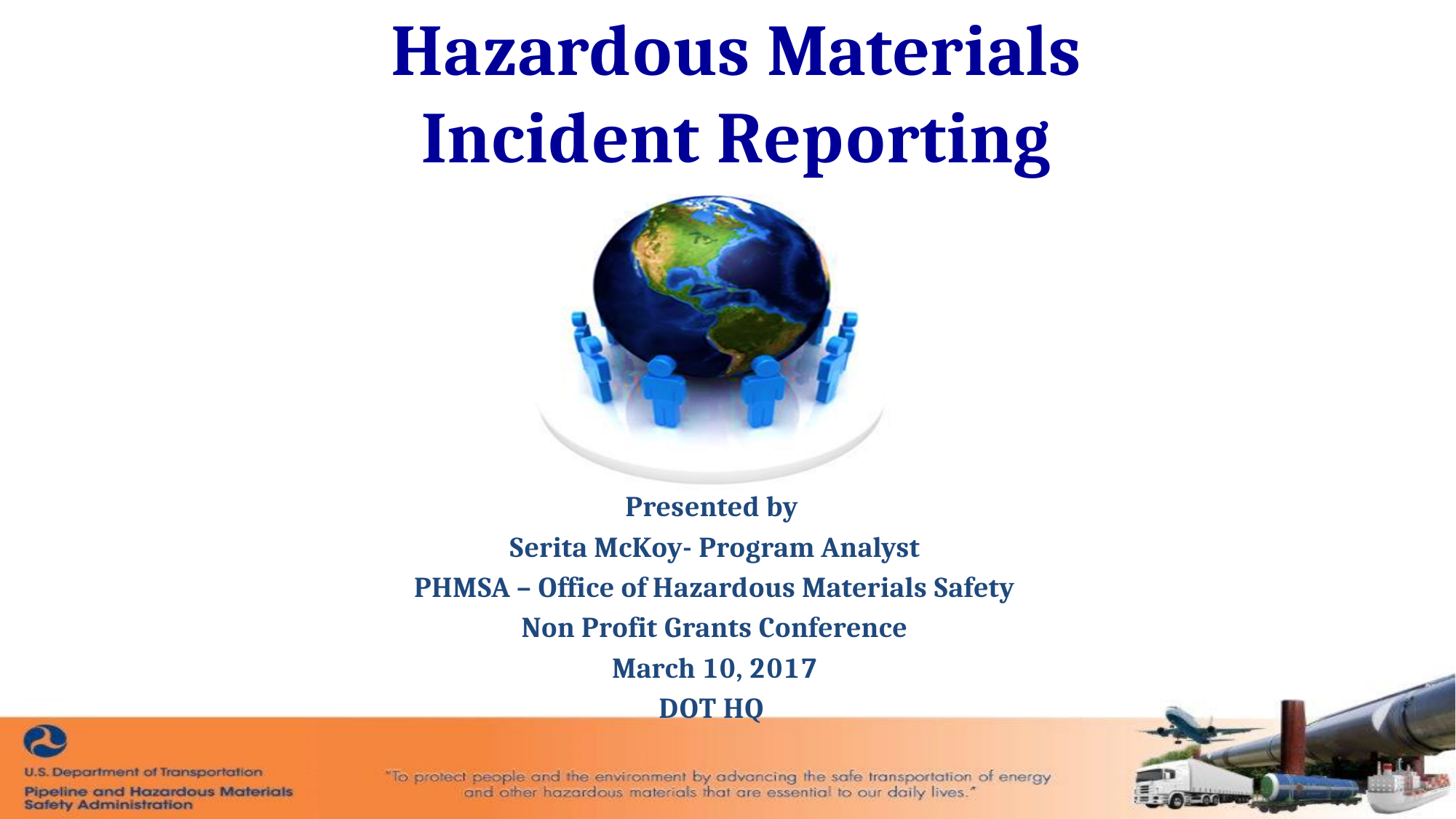

Hazardous Materials
Incident Reporting

PROGRAM
MANAGEMENT
REVIEW
Task 16
Period of Review
(JAN-MARCH)
    5/26/2016
Presented by
Serita McKoy- Program Analyst
PHMSA – Office of Hazardous Materials Safety
Non Profit Grants Conference
March 10, 2017
DOT HQ